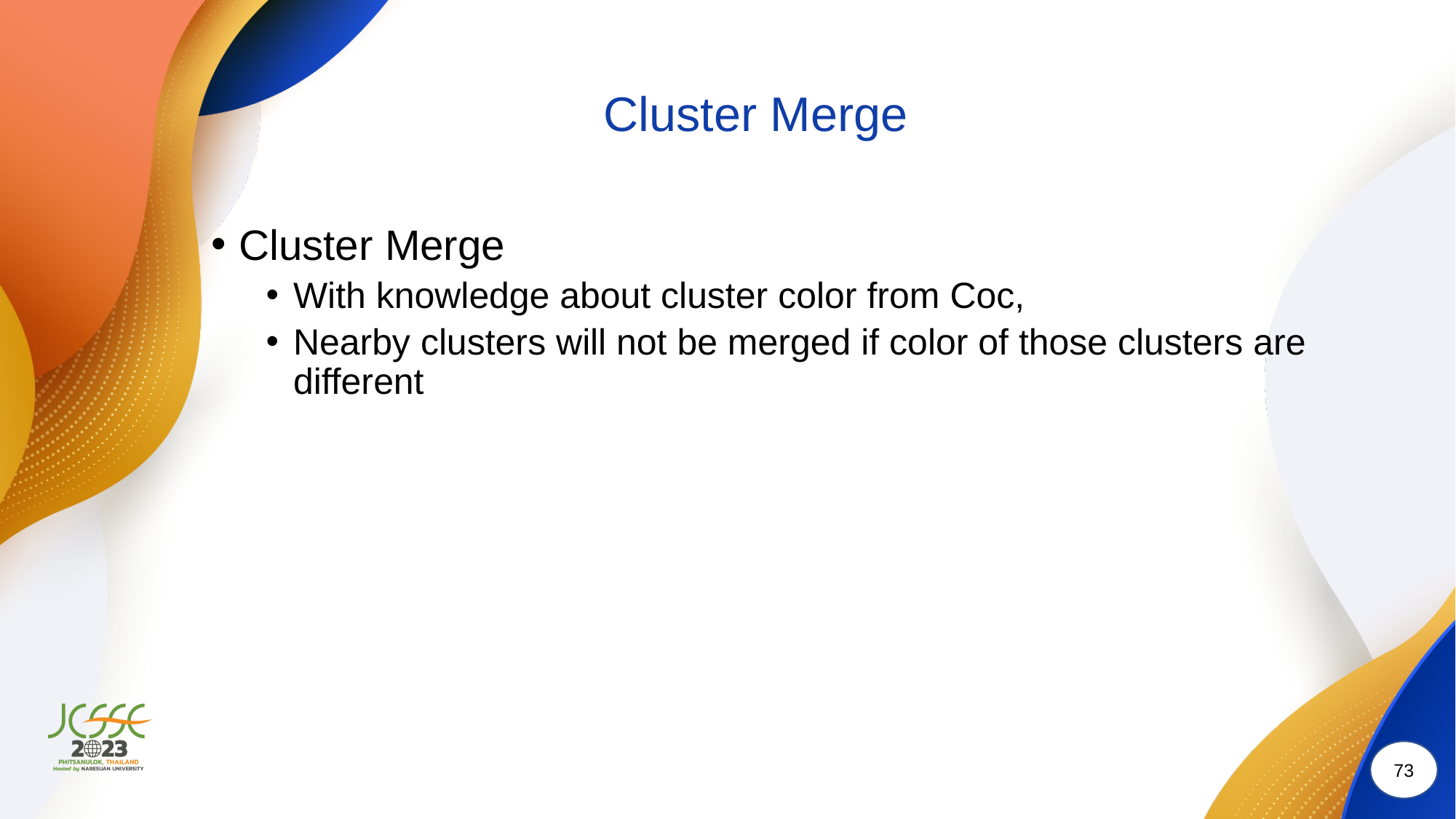

# Cluster Merge
Cluster Merge
With knowledge about cluster color from Coc,
Nearby clusters will not be merged if color of those clusters are different